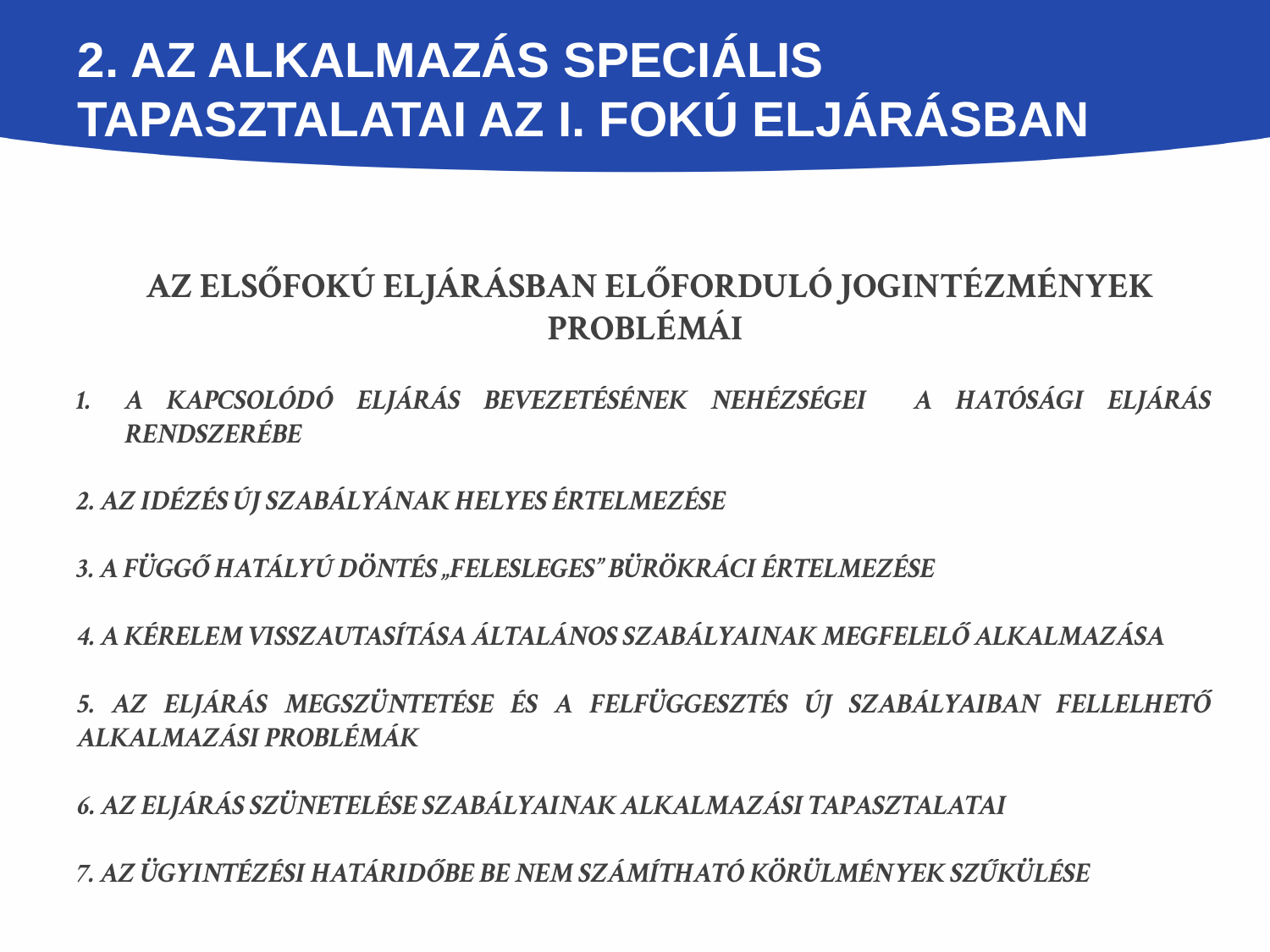

# 2. Az alkalmazás speciális tapasztalatai az I. fokú eljárásban
 Az elsőfokú eljárásban előforduló jogintézmények problémái

A kapcsolódó eljárás bevezetésének nehézségei  a hatósági eljárás rendszerébe

2. Az idézés új szabályának helyes értelmezése

3. A függő hatályú döntés „Felesleges” bürökráci értelmezése

4. A kérelem visszautasítása általános szabályainak megfelelő alkalmazása

5. Az eljárás megszüntetése és a felfüggesztés új szabályaiban fellelhető alkalmazási problémák

6. Az eljárás szünetelése szabályainak alkalmazási tapasztalatai

7. Az ügyintézési határidőbe be nem számítható körülmények szűkülése